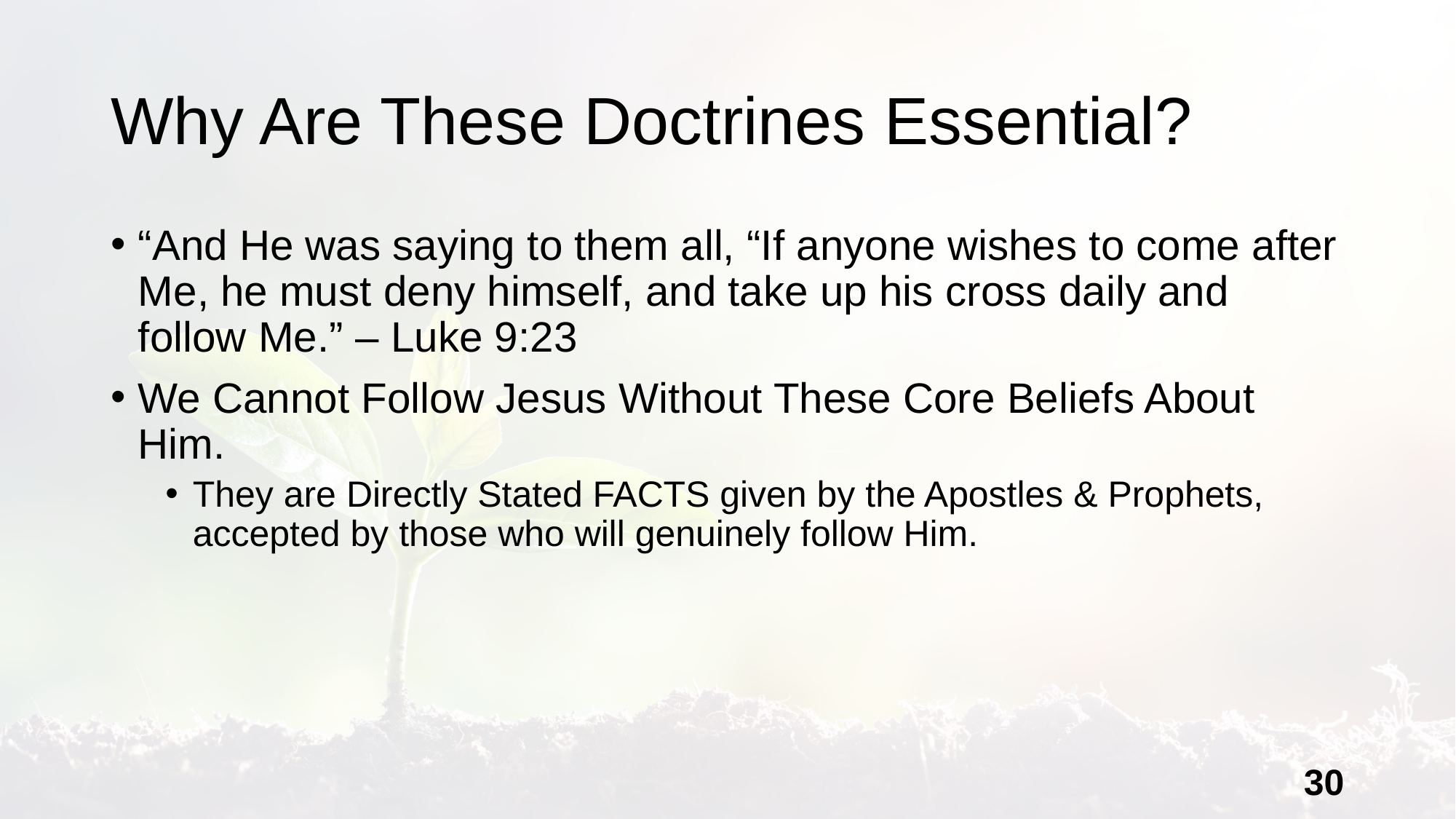

# Why Are These Doctrines Essential?
“And He was saying to them all, “If anyone wishes to come after Me, he must deny himself, and take up his cross daily and follow Me.” – Luke 9:23
We Cannot Follow Jesus Without These Core Beliefs About Him.
They are Directly Stated FACTS given by the Apostles & Prophets, accepted by those who will genuinely follow Him.

30